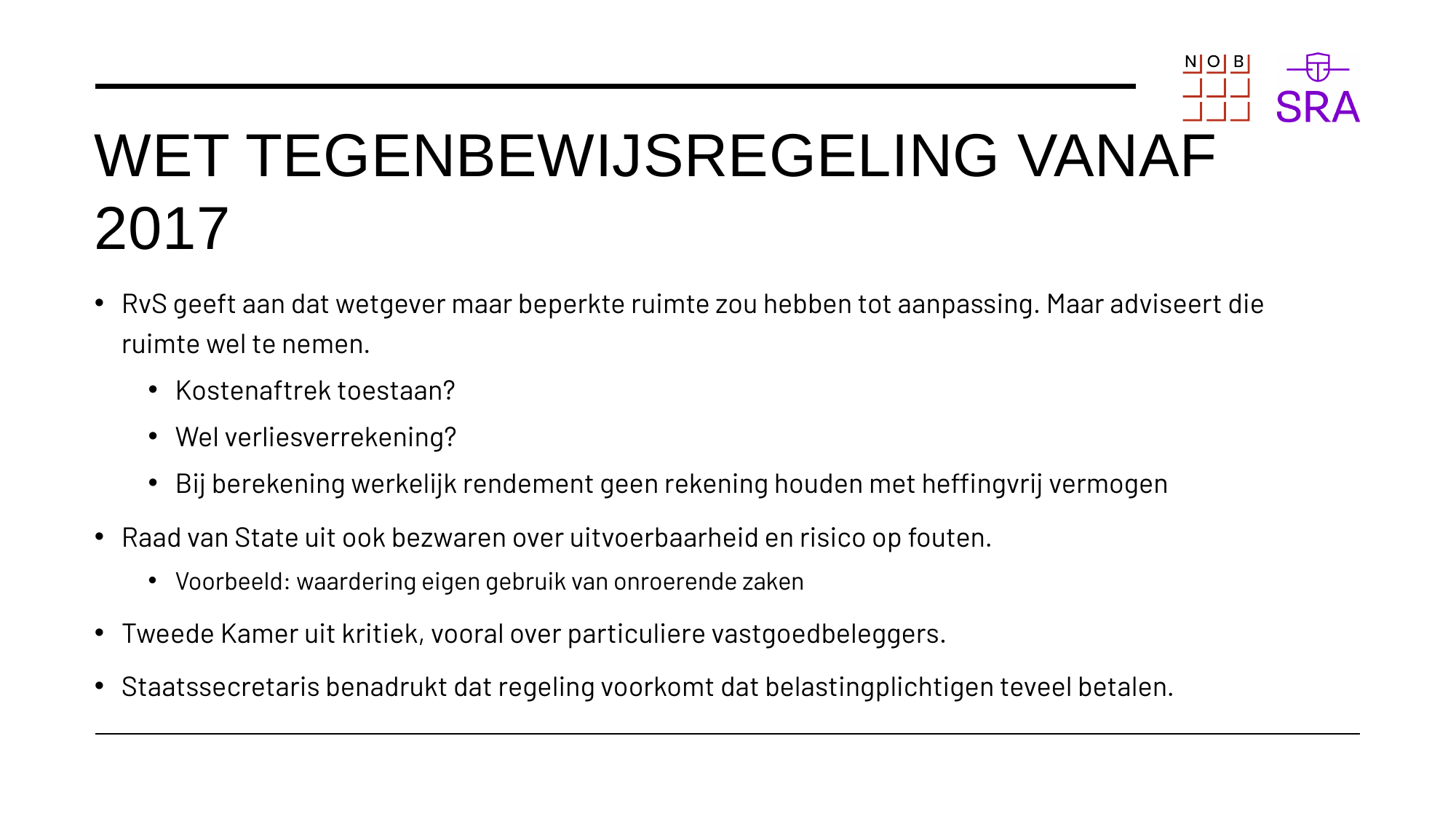

# Wet tegenbewijsregeling vanaf 2017
RvS geeft aan dat wetgever maar beperkte ruimte zou hebben tot aanpassing. Maar adviseert die ruimte wel te nemen.
Kostenaftrek toestaan?
Wel verliesverrekening?
Bij berekening werkelijk rendement geen rekening houden met heffingvrij vermogen
Raad van State uit ook bezwaren over uitvoerbaarheid en risico op fouten.
Voorbeeld: waardering eigen gebruik van onroerende zaken
Tweede Kamer uit kritiek, vooral over particuliere vastgoedbeleggers.
Staatssecretaris benadrukt dat regeling voorkomt dat belastingplichtigen teveel betalen.